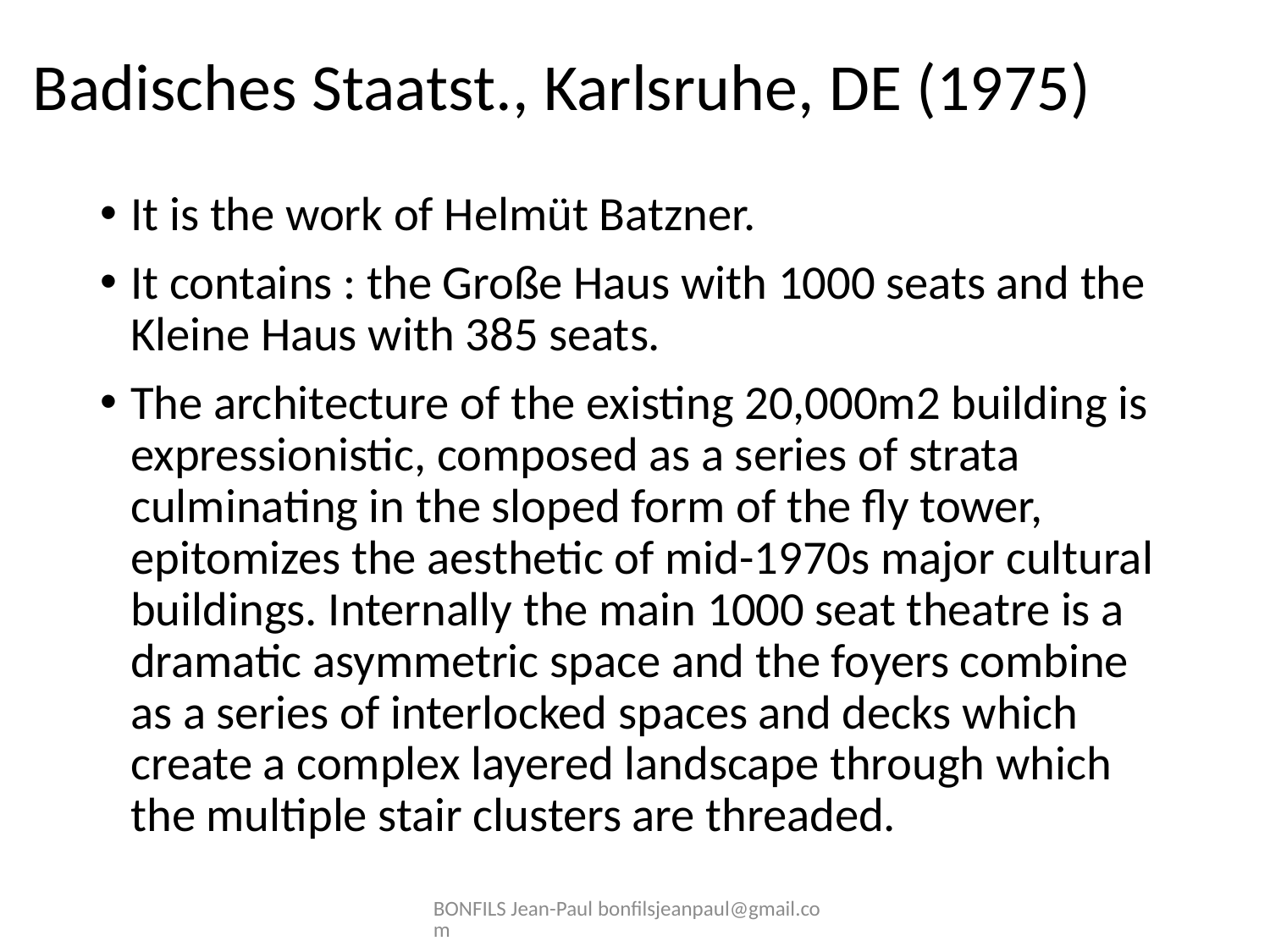

# Badisches Staatst., Karlsruhe, DE (1975)
It is the work of Helmüt Batzner.
It contains : the Große Haus with 1000 seats and the Kleine Haus with 385 seats.
The architecture of the existing 20,000m2 building is expressionistic, composed as a series of strata culminating in the sloped form of the fly tower, epitomizes the aesthetic of mid-1970s major cultural buildings. Internally the main 1000 seat theatre is a dramatic asymmetric space and the foyers combine as a series of interlocked spaces and decks which create a complex layered landscape through which the multiple stair clusters are threaded.

BONFILS Jean-Paul bonfilsjeanpaul@gmail.com